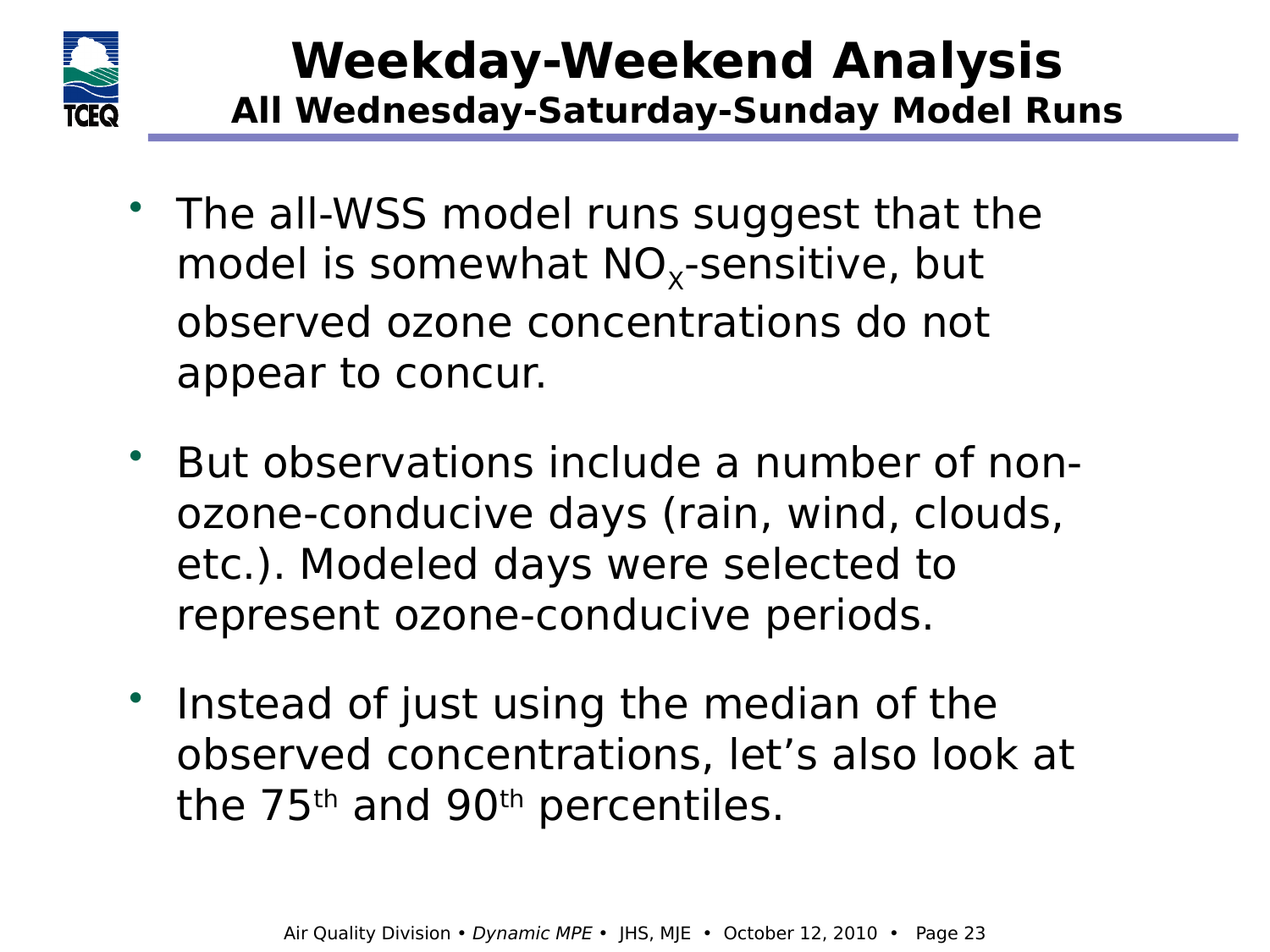

# Weekday-Weekend Analysis All Wednesday-Saturday-Sunday Model Runs
The all-WSS model runs suggest that the model is somewhat NOX-sensitive, but observed ozone concentrations do not appear to concur.

But observations include a number of non-ozone-conducive days (rain, wind, clouds, etc.). Modeled days were selected to represent ozone-conducive periods.

Instead of just using the median of the observed concentrations, let’s also look at the 75th and 90th percentiles.